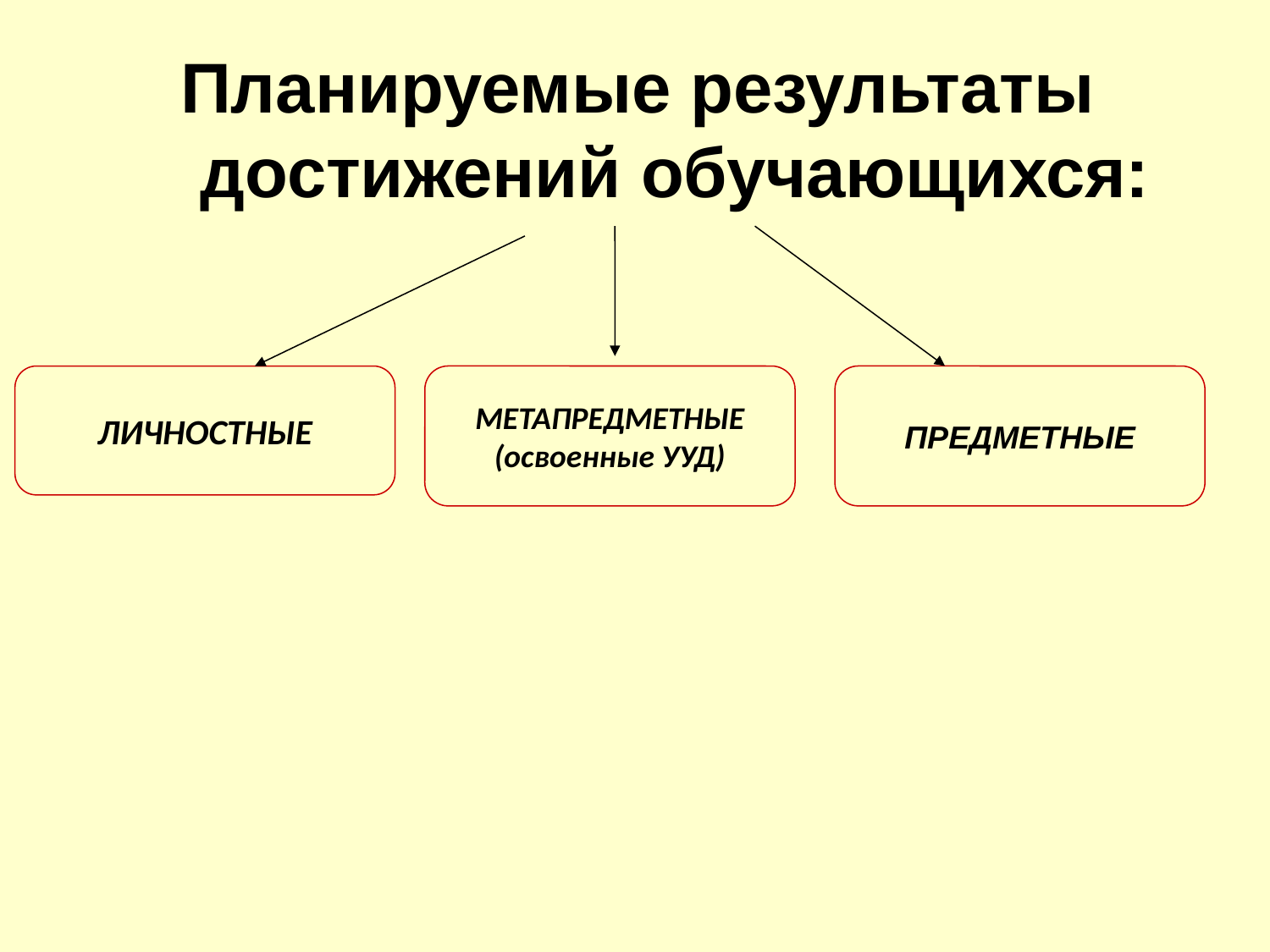

Планируемые результаты
 достижений обучающихся:

ЛИЧНОСТНЫЕ
МЕТАПРЕДМЕТНЫЕ
(освоенные УУД)
ПРЕДМЕТНЫЕ